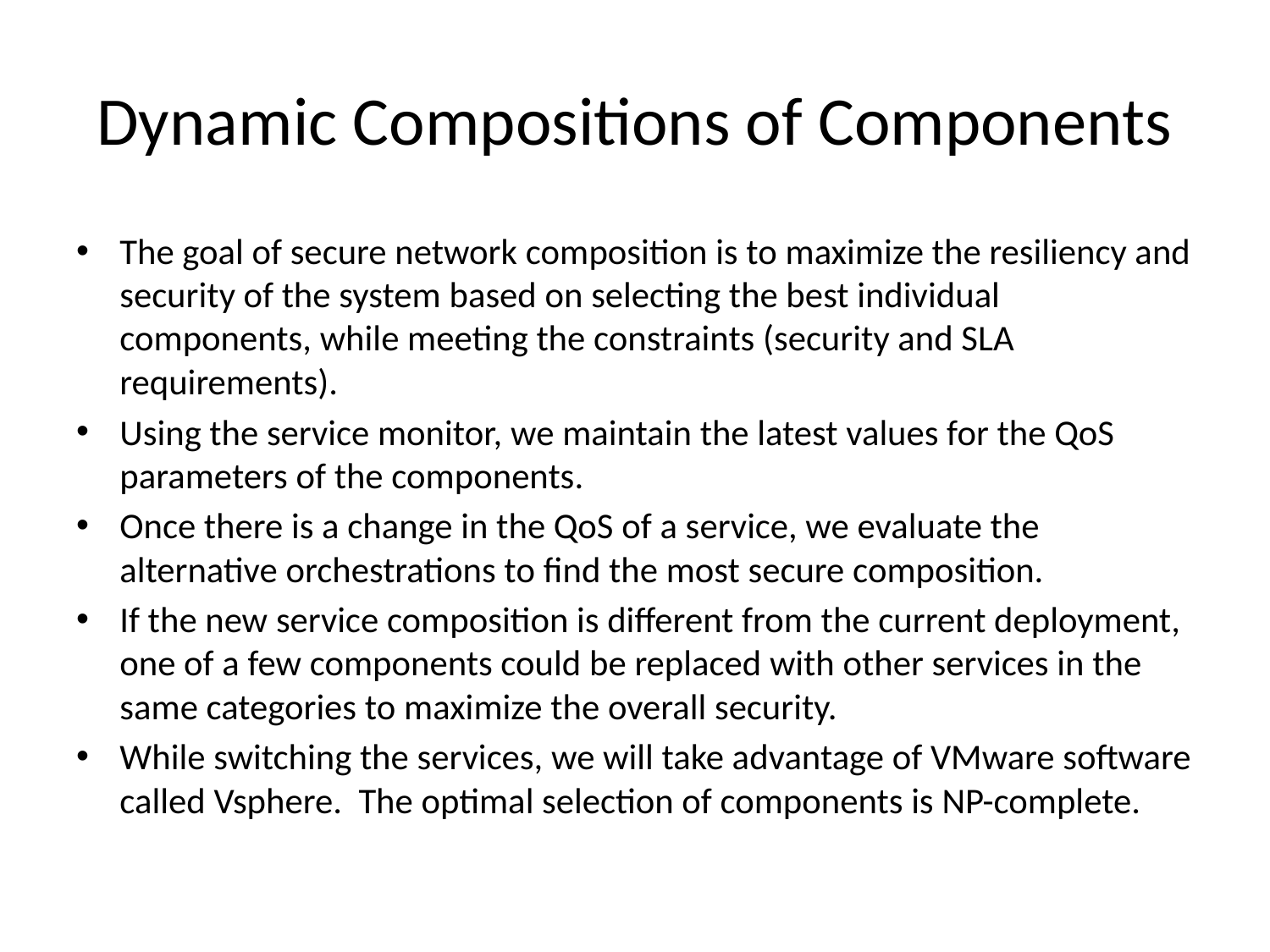

# Dynamic Compositions of Components
The goal of secure network composition is to maximize the resiliency and security of the system based on selecting the best individual components, while meeting the constraints (security and SLA requirements).
Using the service monitor, we maintain the latest values for the QoS parameters of the components.
Once there is a change in the QoS of a service, we evaluate the alternative orchestrations to find the most secure composition.
If the new service composition is different from the current deployment, one of a few components could be replaced with other services in the same categories to maximize the overall security.
While switching the services, we will take advantage of VMware software called Vsphere.  The optimal selection of components is NP-complete.